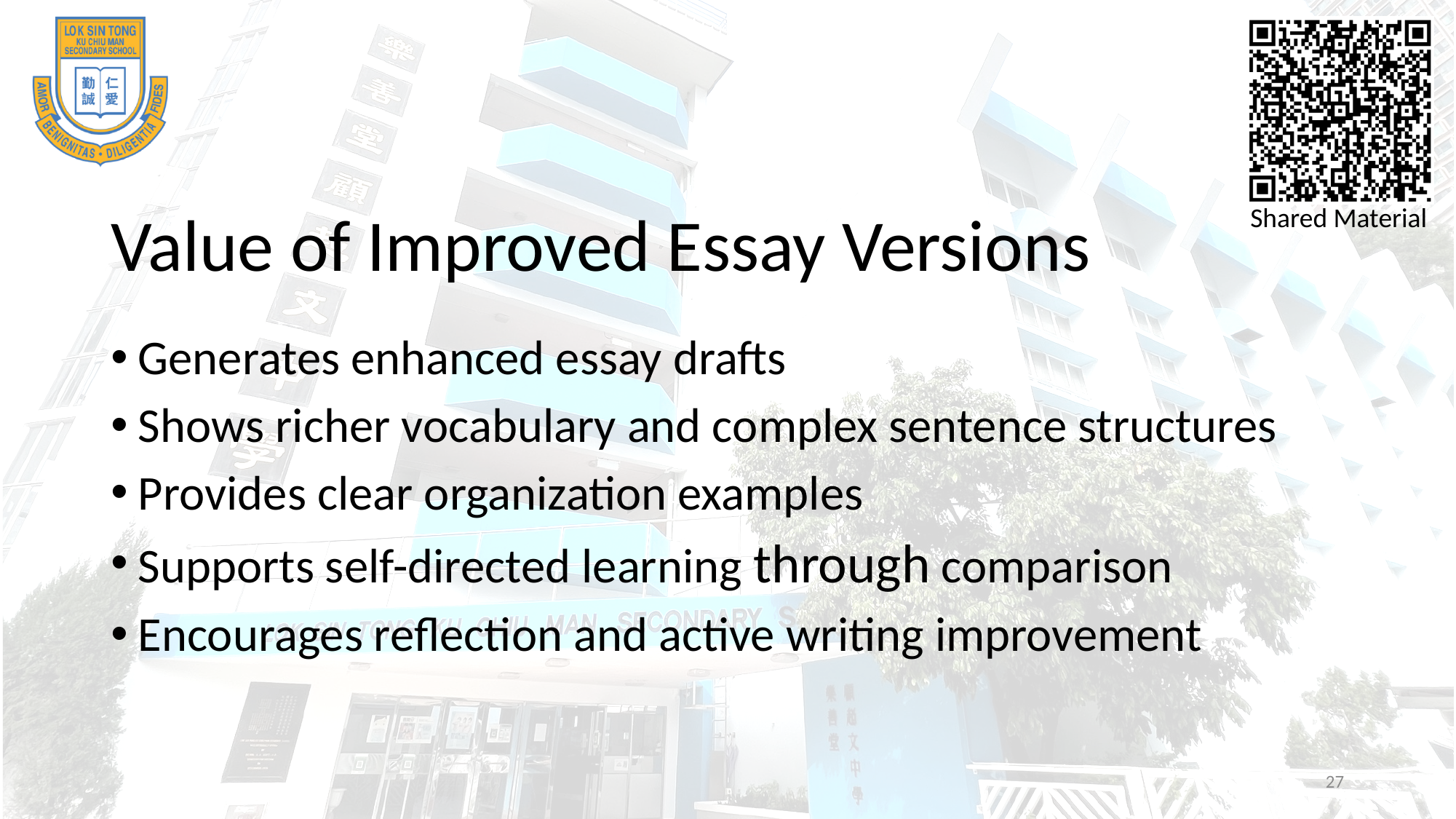

# Value of Improved Essay Versions

Generates enhanced essay drafts
Shows richer vocabulary and complex sentence structures
Provides clear organization examples
Supports self-directed learning through comparison
Encourages reflection and active writing improvement

27